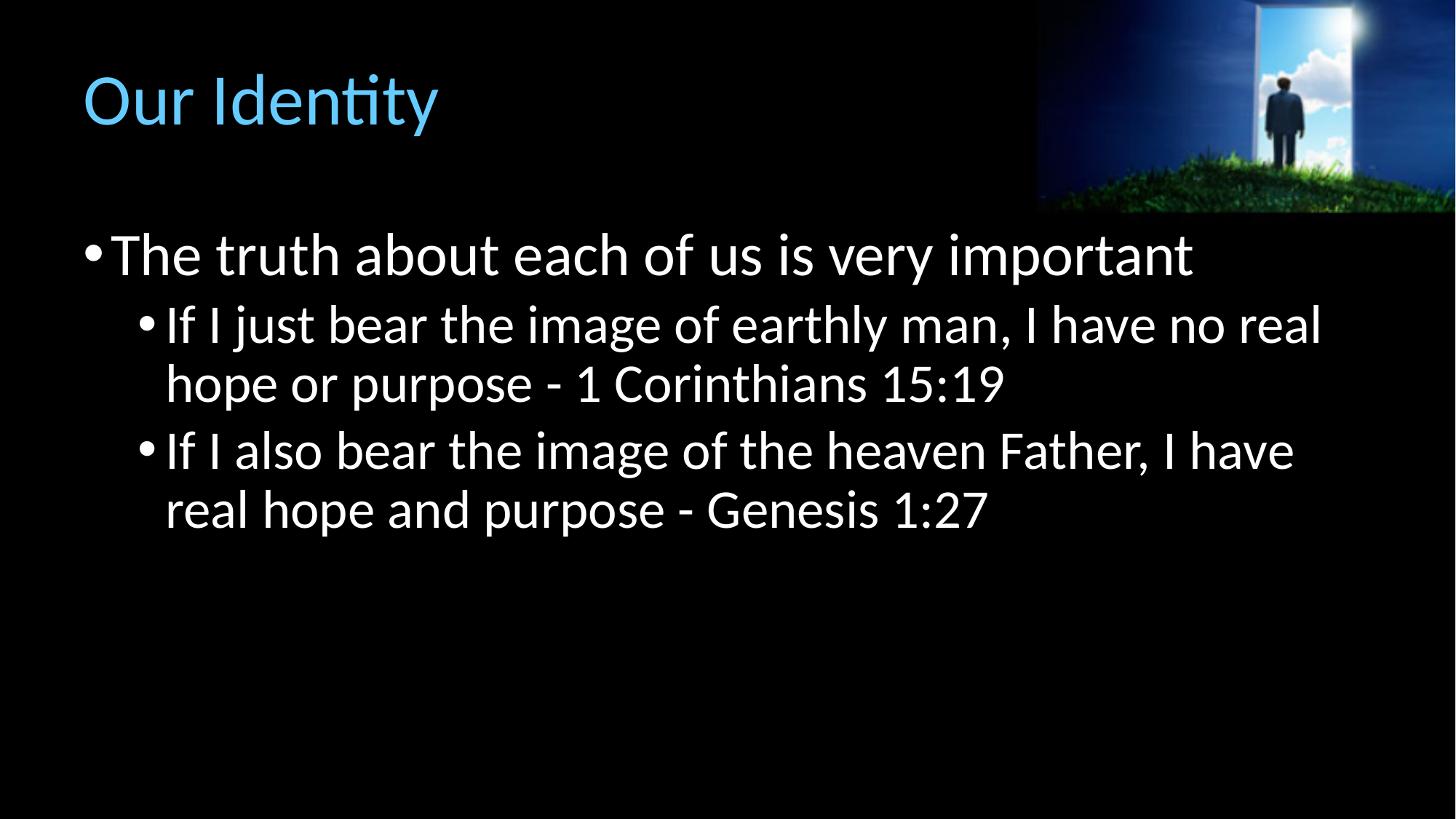

# Our Identity
The truth about each of us is very important
If I just bear the image of earthly man, I have no real hope or purpose - 1 Corinthians 15:19
If I also bear the image of the heaven Father, I have real hope and purpose - Genesis 1:27